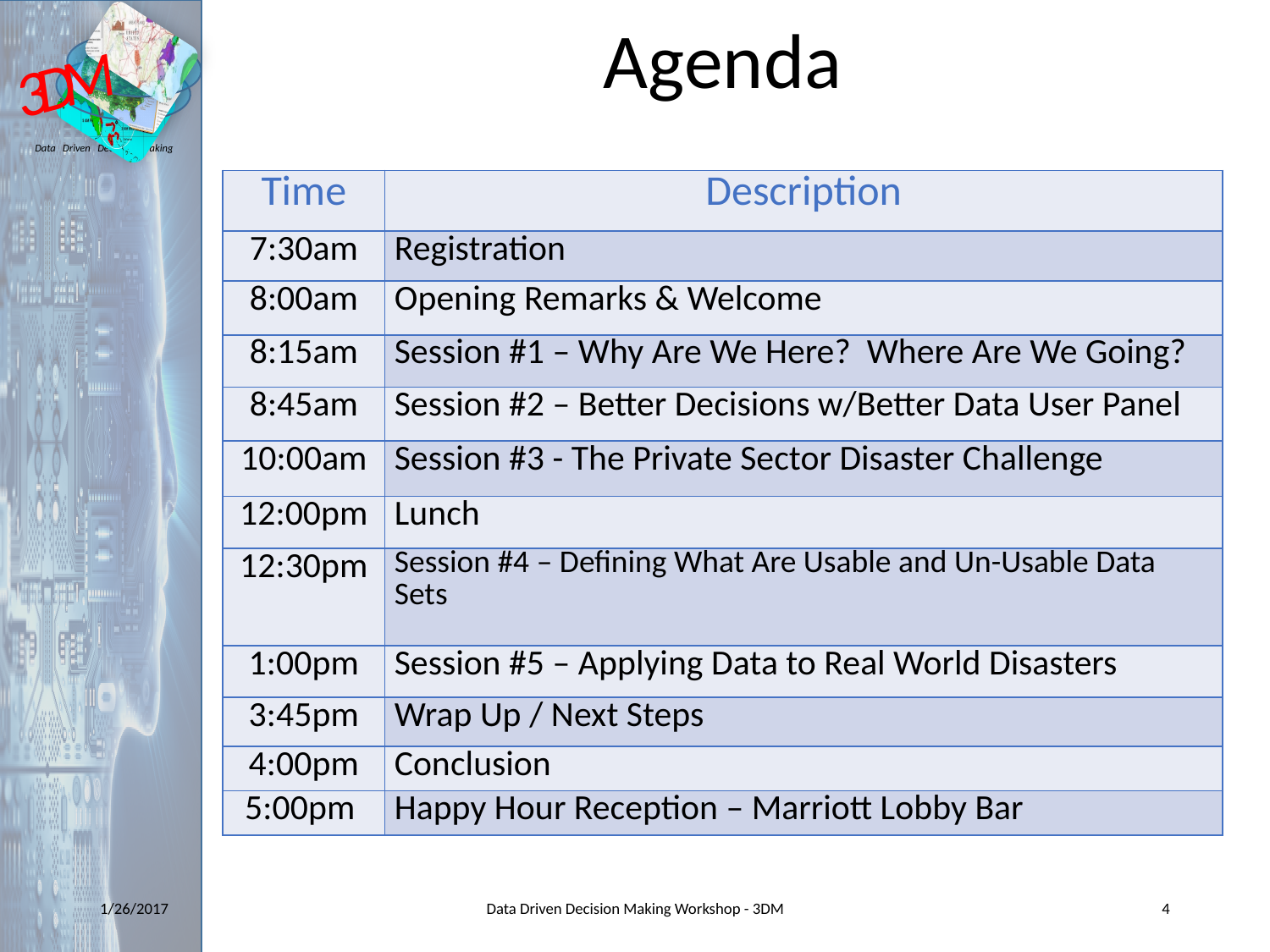

# Agenda
| Time | Description |
| --- | --- |
| 7:30am | Registration |
| 8:00am | Opening Remarks & Welcome |
| 8:15am | Session #1 – Why Are We Here? Where Are We Going? |
| 8:45am | Session #2 – Better Decisions w/Better Data User Panel |
| 10:00am | Session #3 - The Private Sector Disaster Challenge |
| 12:00pm | Lunch |
| 12:30pm | Session #4 – Defining What Are Usable and Un-Usable Data Sets |
| 1:00pm | Session #5 – Applying Data to Real World Disasters |
| 3:45pm | Wrap Up / Next Steps |
| 4:00pm | Conclusion |
| 5:00pm | Happy Hour Reception – Marriott Lobby Bar |

1/26/2017
Data Driven Decision Making Workshop - 3DM
4